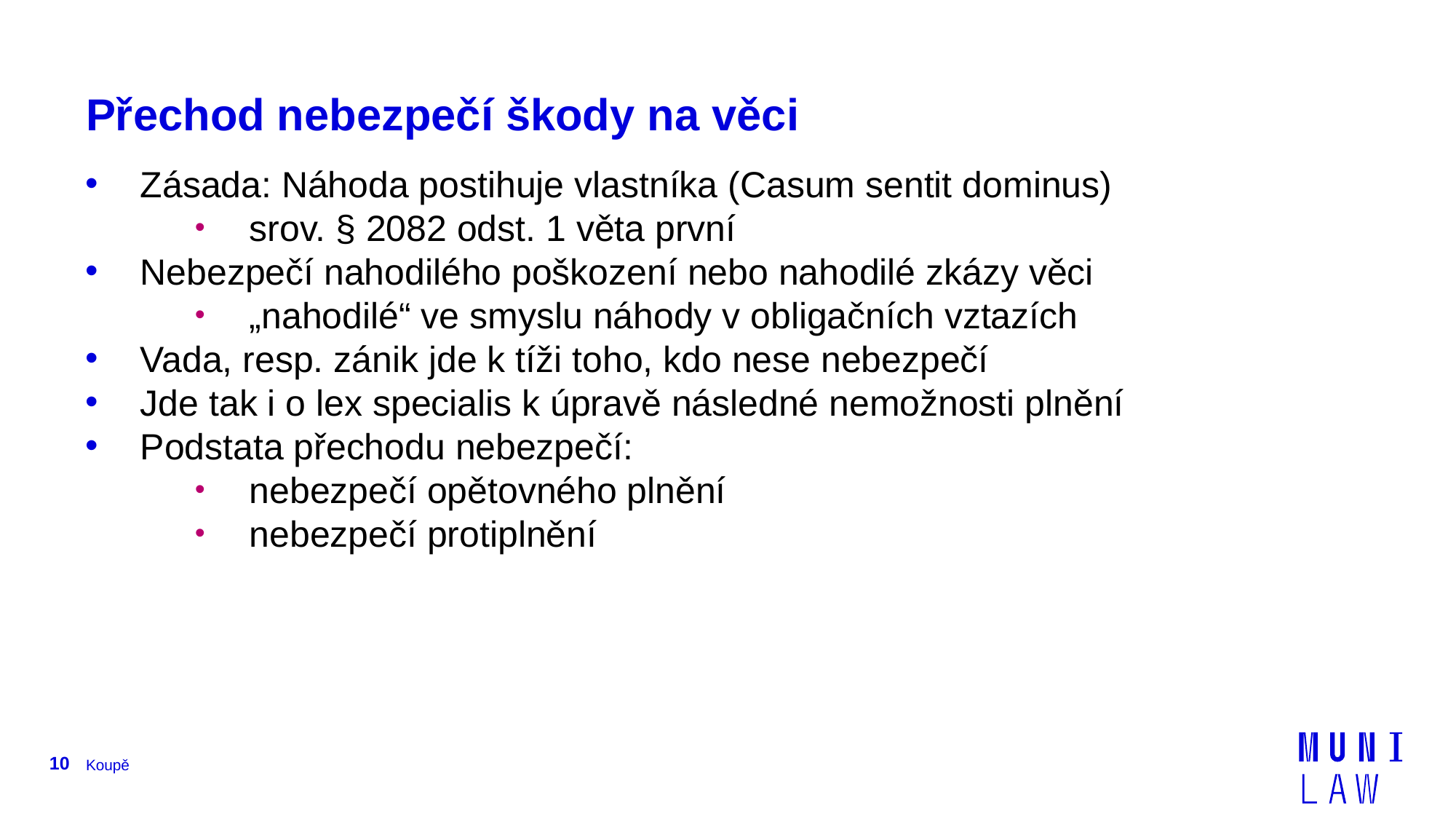

# Přechod nebezpečí škody na věci
Zásada: Náhoda postihuje vlastníka (Casum sentit dominus)
srov. § 2082 odst. 1 věta první
Nebezpečí nahodilého poškození nebo nahodilé zkázy věci
„nahodilé“ ve smyslu náhody v obligačních vztazích
Vada, resp. zánik jde k tíži toho, kdo nese nebezpečí
Jde tak i o lex specialis k úpravě následné nemožnosti plnění
Podstata přechodu nebezpečí:
nebezpečí opětovného plnění
nebezpečí protiplnění

10
Koupě